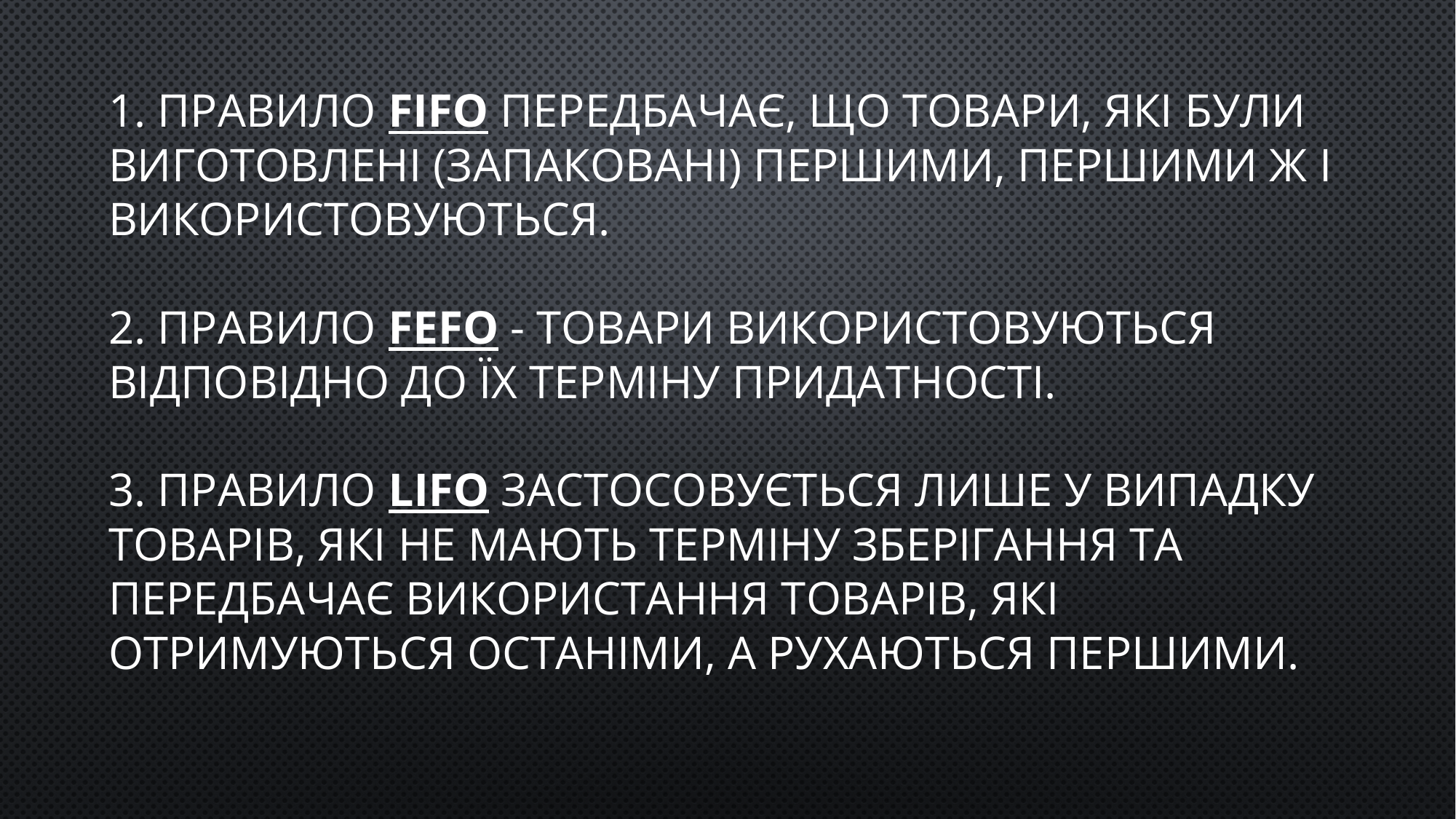

# 1. правило FIFO передбачає, що товари, які були виготовлені (запаковані) першими, першими ж і використовуються. 2. Правило FEFO - товари використовуються  відповідно до їх терміну придатності. 3. Правило LIFO застосовується лише у випадку товарів, які не мають терміну зберігання та передбачає використання товарів, які отримуються останіми, а рухаються першими.